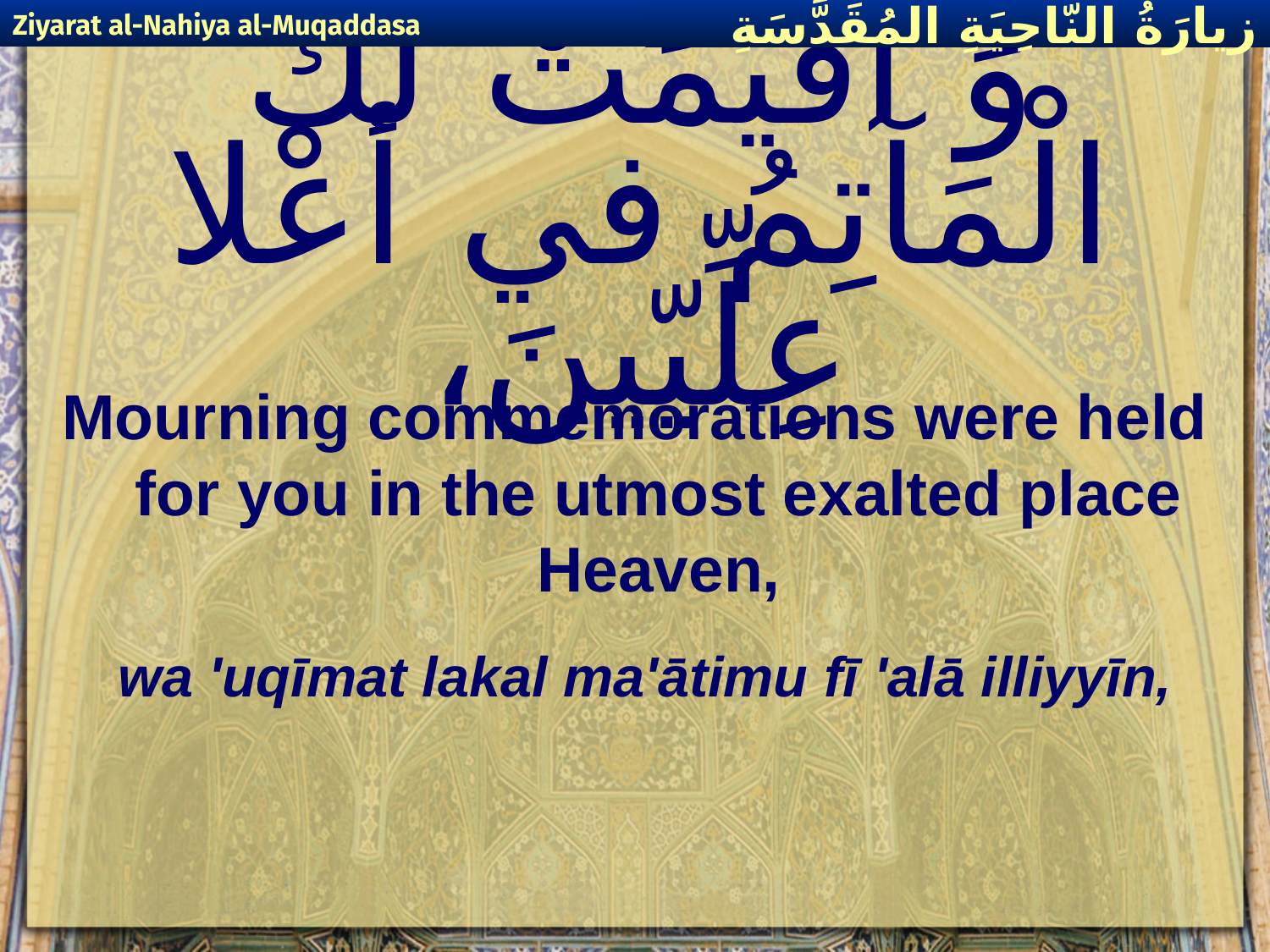

Ziyarat al-Nahiya al-Muqaddasa
زيارَةُ النّاحِيَةِ ال‍مُقَدَّسَةِ
# وَ اُقيمَتْ لَكَ الْمَآتِمُ في أعْلا عِلِّيّينَ،
Mourning commemorations were held for you in the utmost exalted place Heaven,
wa 'uqīmat lakal ma'ātimu fī 'alā illiyyīn,